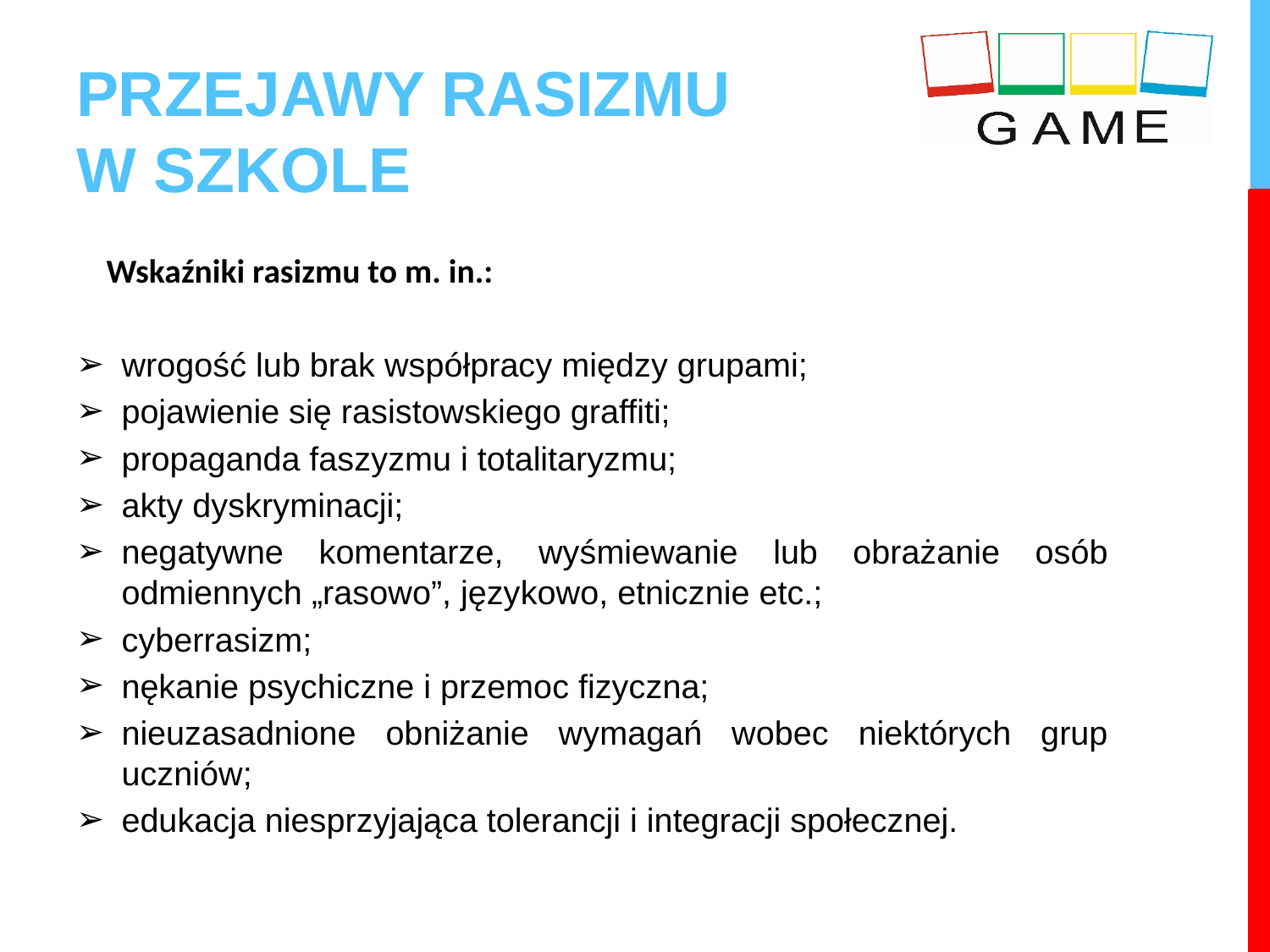

# PRZEJAWY RASIZMU
W SZKOLE
Wskaźniki rasizmu to m. in.:

wrogość lub brak współpracy między grupami;
pojawienie się rasistowskiego graffiti;
propaganda faszyzmu i totalitaryzmu;
akty dyskryminacji;
negatywne komentarze, wyśmiewanie lub obrażanie osób odmiennych „rasowo”, językowo, etnicznie etc.;
cyberrasizm;
nękanie psychiczne i przemoc fizyczna;
nieuzasadnione obniżanie wymagań wobec niektórych grup uczniów;
edukacja niesprzyjająca tolerancji i integracji społecznej.